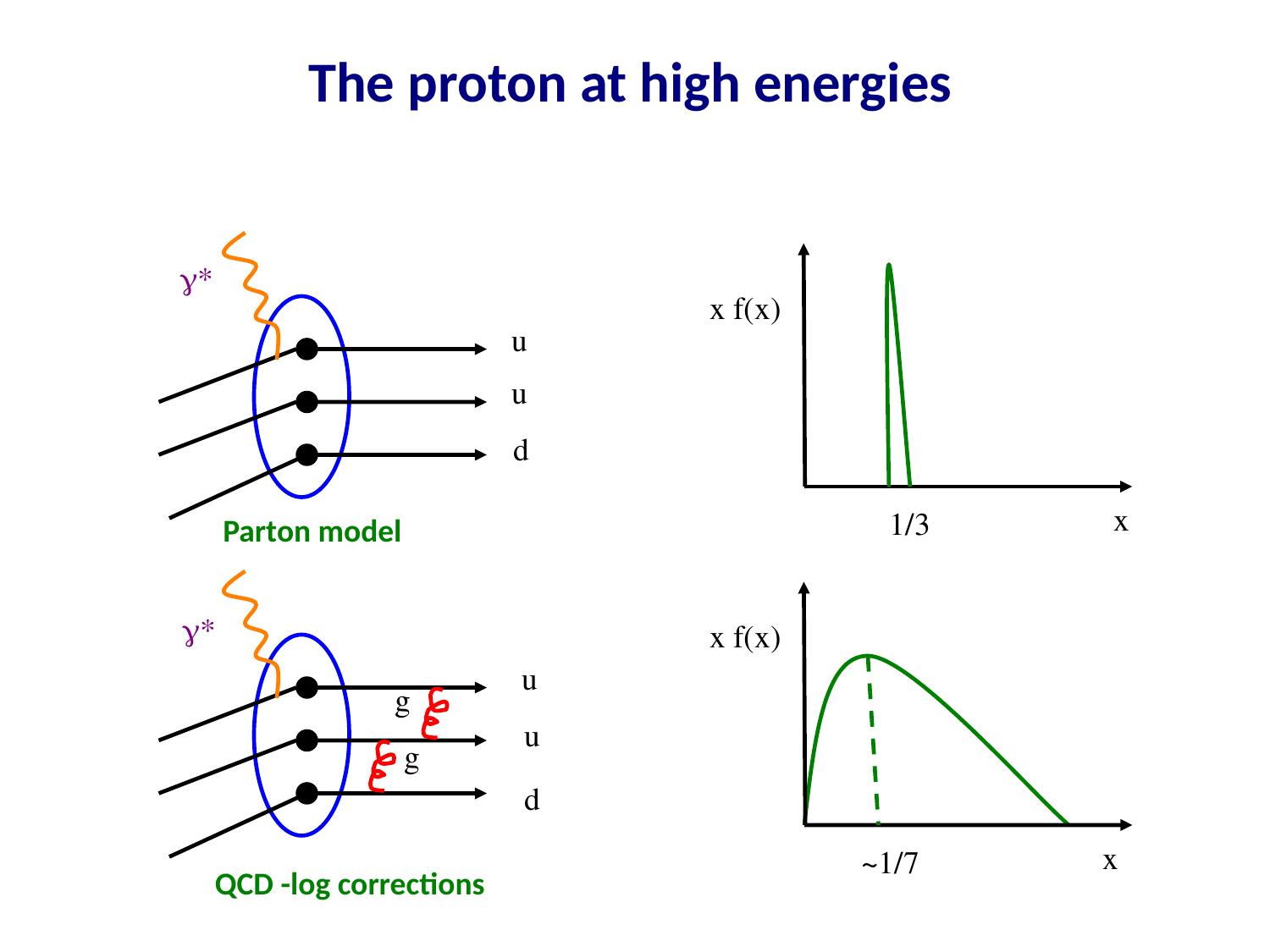

# The proton at high energies

γ*

x f(x)

u

u

d

x
1/3
Parton model

γ*
x f(x)

u

g

u

g

d

x
~1/7
QCD -log corrections